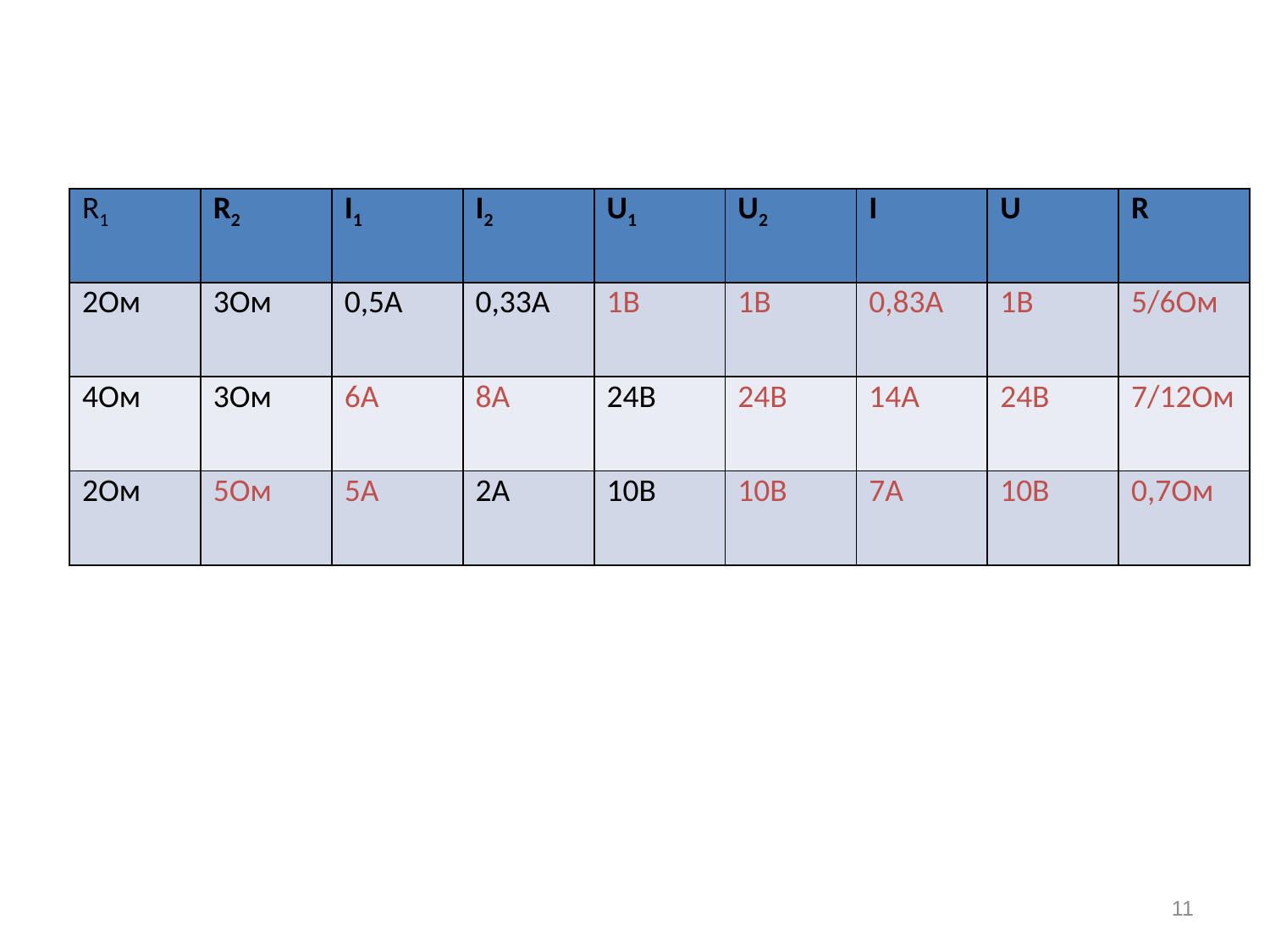

| R1 | R2 | I1 | I2 | U1 | U2 | I | U | R |
| --- | --- | --- | --- | --- | --- | --- | --- | --- |
| 2Ом | 3Ом | 0,5А | 0,33А | 1В | 1В | 0,83А | 1В | 5/6Ом |
| 4Ом | 3Ом | 6А | 8А | 24В | 24В | 14А | 24В | 7/12Ом |
| 2Ом | 5Ом | 5А | 2А | 10В | 10В | 7А | 10В | 0,7Ом |
11